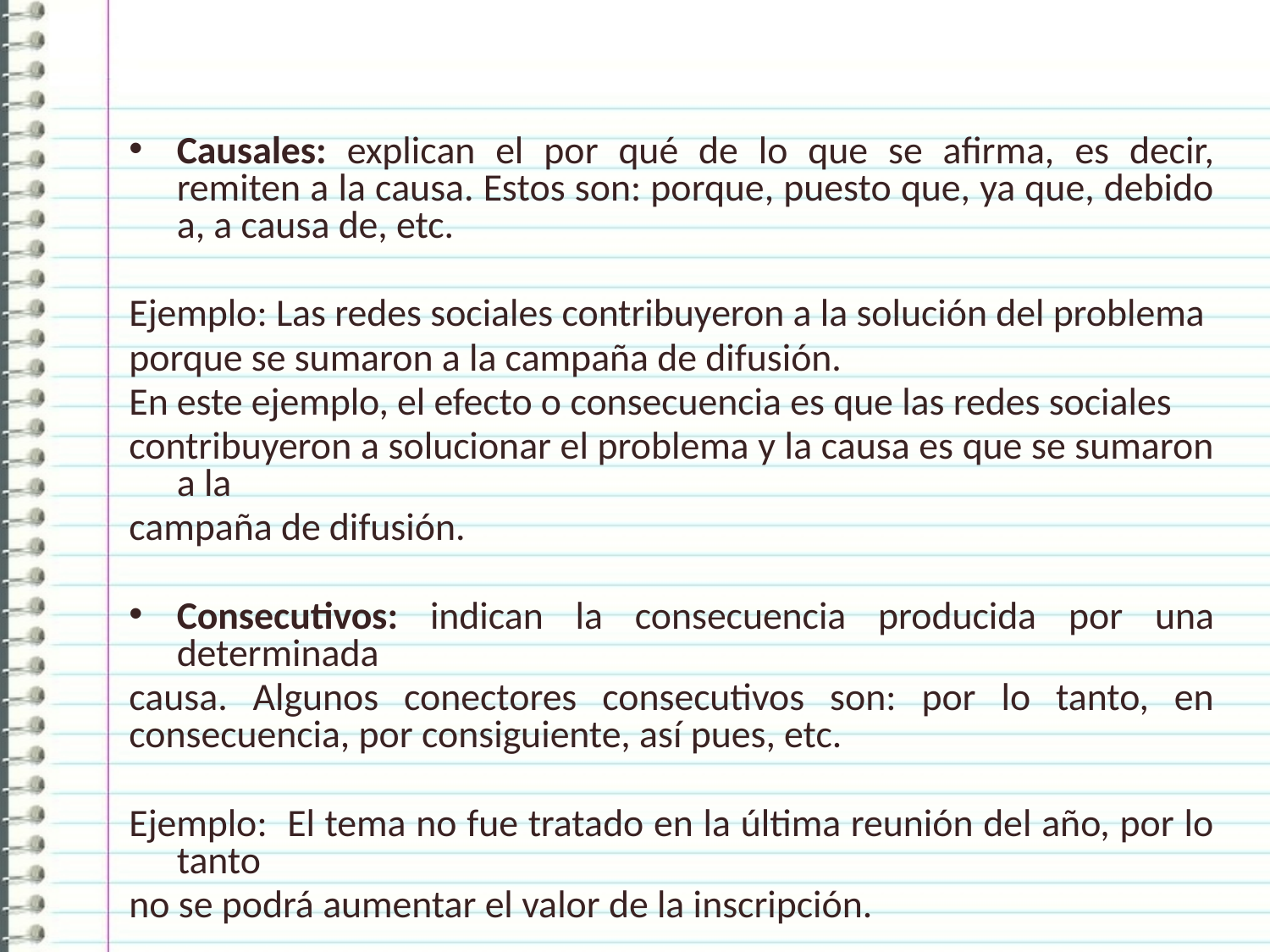

Causales: explican el por qué de lo que se afirma, es decir, remiten a la causa. Estos son: porque, puesto que, ya que, debido a, a causa de, etc.

Ejemplo: Las redes sociales contribuyeron a la solución del problema
porque se sumaron a la campaña de difusión.
En este ejemplo, el efecto o consecuencia es que las redes sociales
contribuyeron a solucionar el problema y la causa es que se sumaron a la
campaña de difusión.

Consecutivos: indican la consecuencia producida por una determinada
causa. Algunos conectores consecutivos son: por lo tanto, en consecuencia, por consiguiente, así pues, etc.

Ejemplo:  El tema no fue tratado en la última reunión del año, por lo tanto
no se podrá aumentar el valor de la inscripción.